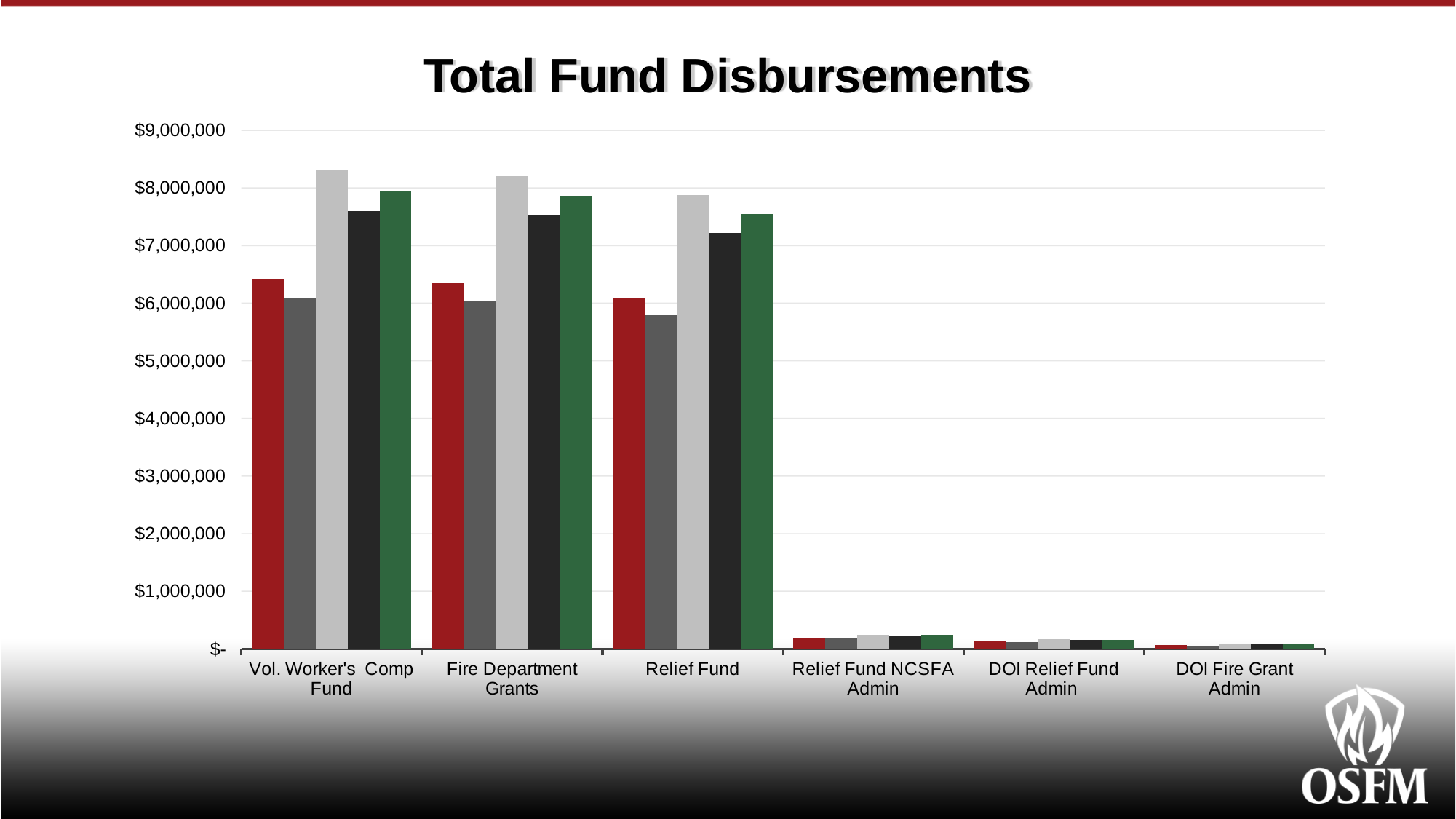

# Total Fund Disbursements

### Chart

| Category | FY2015 | FY2016 | FY2017 | FY2018 | FY2019 |
|---|---|---|---|---|---|
| Vol. Worker's  Comp Fund | 6419799.06 | 6099484.58 | 8307697.78 | 7594975.35 | 7940085.39 |
| Fire Department Grants | 6347358.55 | 6041591.86 | 8208944.03 | 7519025.62 | 7860639.89 |
| Relief Fund | 6098790.1 | 5794510.81 | 7876164.43 | 7215226.62 | 7543081.03 |
| Relief Fund NCSFA Admin | 192593.36 | 182984.56 | 248720.98 | 227849.25 | 238202.56 |
| DOI Relief Fund Admin  | 128395.57 | 121989.7 | 165813.98 | 151899.52 | 158801.71 |
| DOI Fire Grant Admin | 64114.72 | 61026.21 | 82918.63 | 75949.76 | 79400.40999999999 |